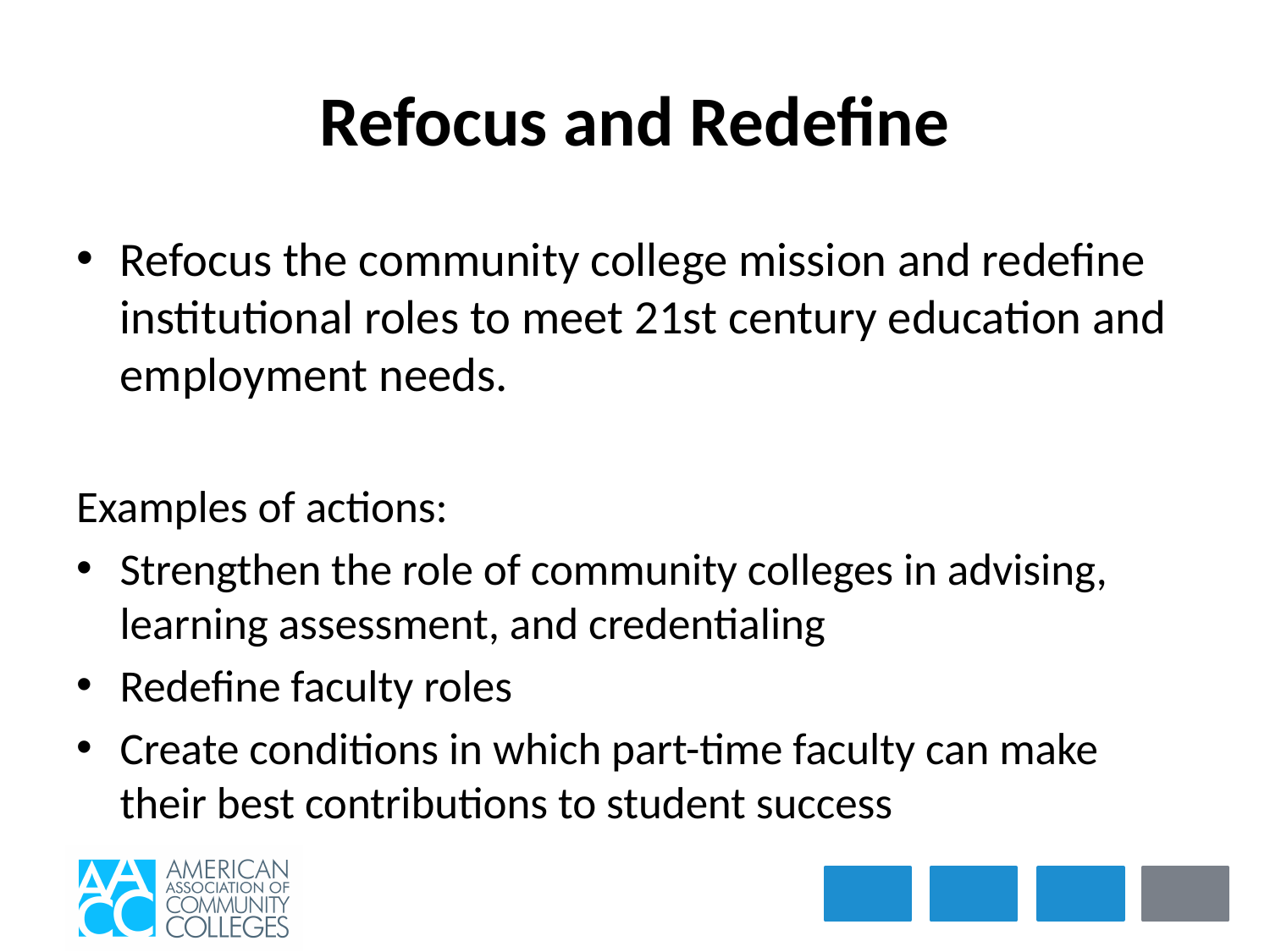

# Refocus and Redefine
Refocus the community college mission and redefine institutional roles to meet 21st century education and employment needs.

Examples of actions:
Strengthen the role of community colleges in advising, learning assessment, and credentialing
Redefine faculty roles
Create conditions in which part-time faculty can make their best contributions to student success